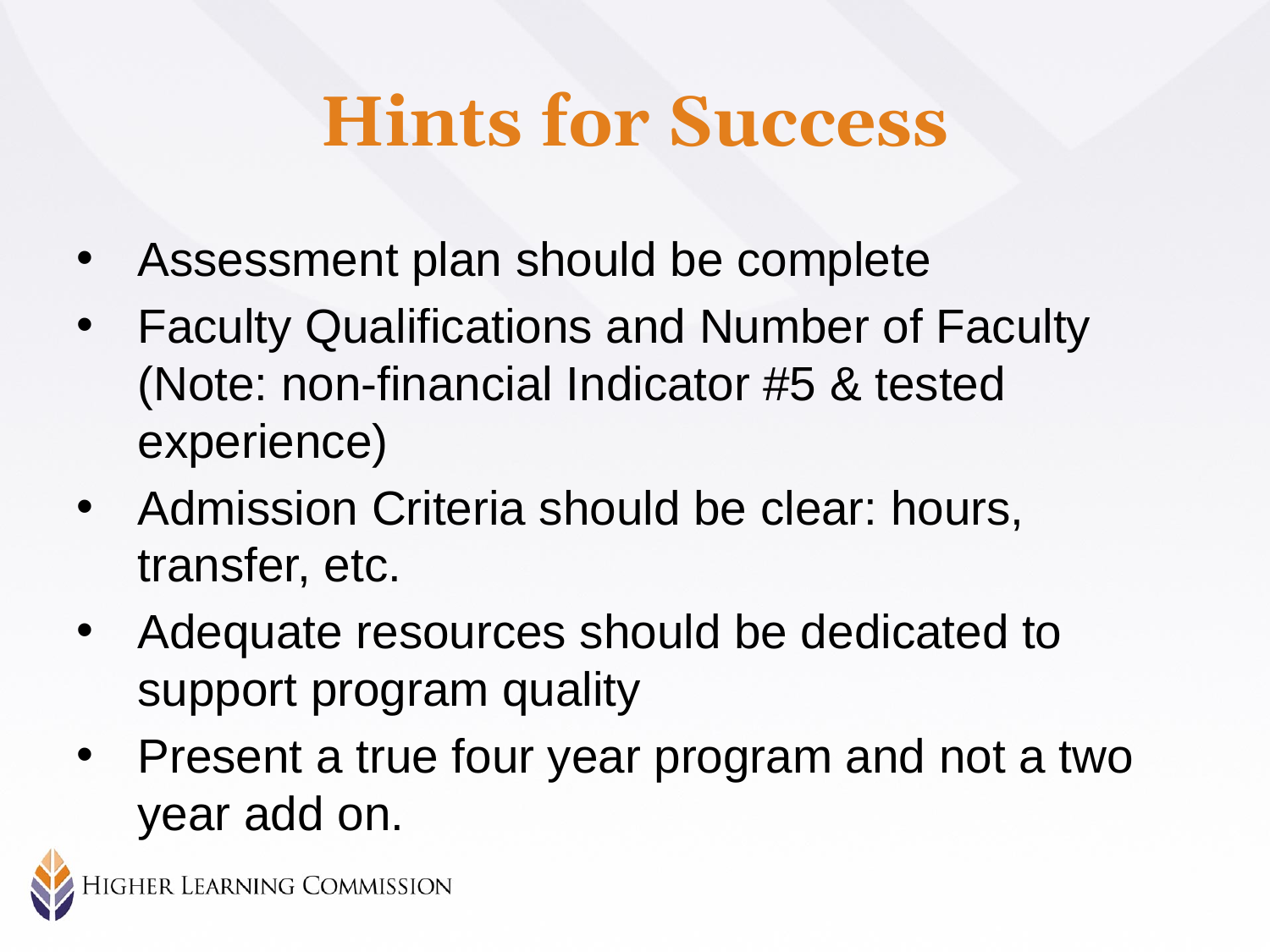

# Hints for Success
Assessment plan should be complete
Faculty Qualifications and Number of Faculty (Note: non-financial Indicator #5 & tested experience)
Admission Criteria should be clear: hours, transfer, etc.
Adequate resources should be dedicated to support program quality
Present a true four year program and not a two year add on.